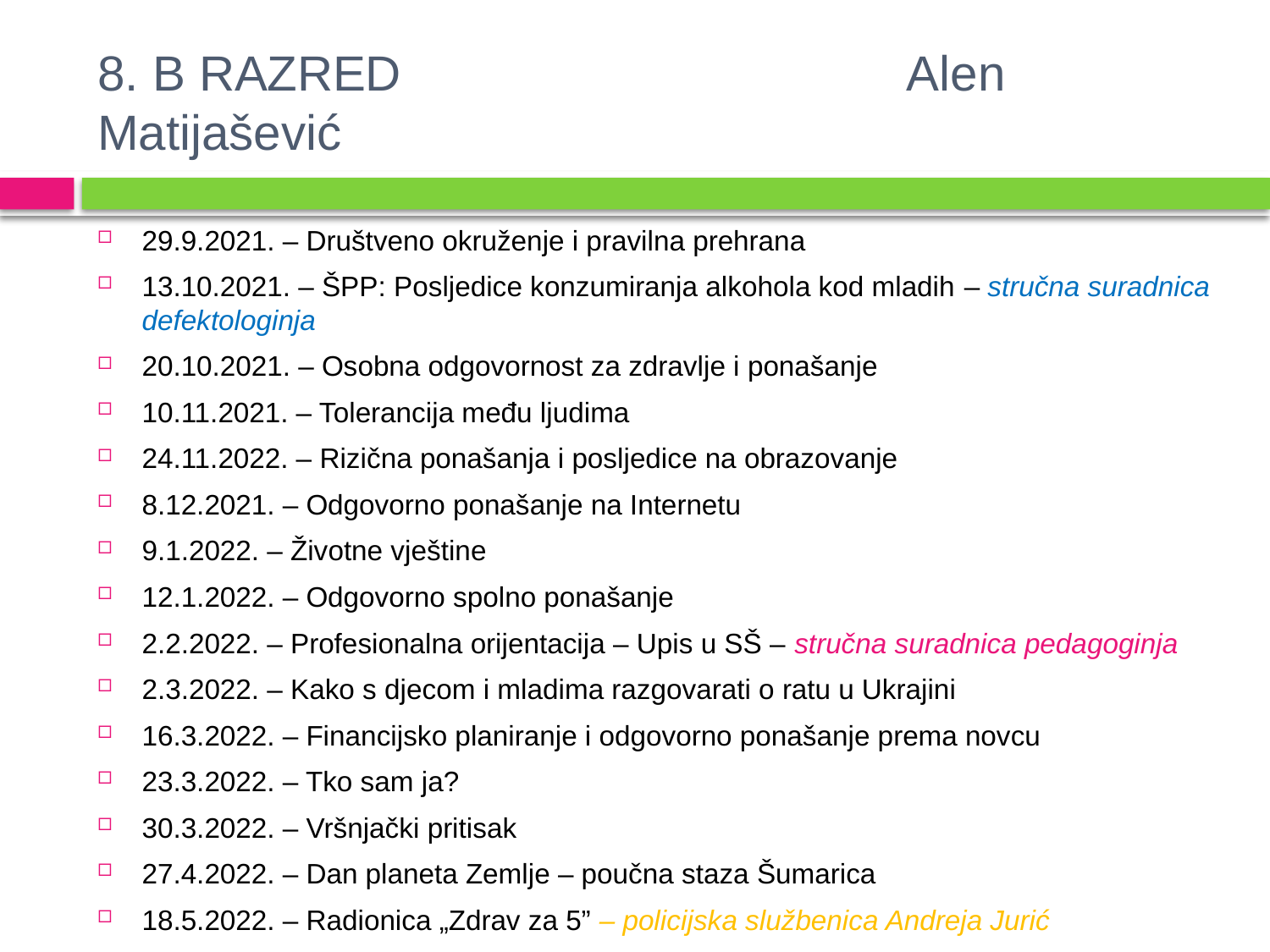

# 8. B RAZRED                                     Alen Matijašević
29.9.2021. – Društveno okruženje i pravilna prehrana
13.10.2021. – ŠPP: Posljedice konzumiranja alkohola kod mladih – stručna suradnica defektologinja
20.10.2021. – Osobna odgovornost za zdravlje i ponašanje
10.11.2021. – Tolerancija među ljudima
24.11.2022. – Rizična ponašanja i posljedice na obrazovanje
8.12.2021. – Odgovorno ponašanje na Internetu
9.1.2022. – Životne vještine
12.1.2022. – Odgovorno spolno ponašanje
2.2.2022. – Profesionalna orijentacija – Upis u SŠ – stručna suradnica pedagoginja
2.3.2022. – Kako s djecom i mladima razgovarati o ratu u Ukrajini
16.3.2022. – Financijsko planiranje i odgovorno ponašanje prema novcu
23.3.2022. – Tko sam ja?
30.3.2022. – Vršnjački pritisak
27.4.2022. – Dan planeta Zemlje – poučna staza Šumarica
18.5.2022. – Radionica „Zdrav za 5” – policijska službenica Andreja Jurić